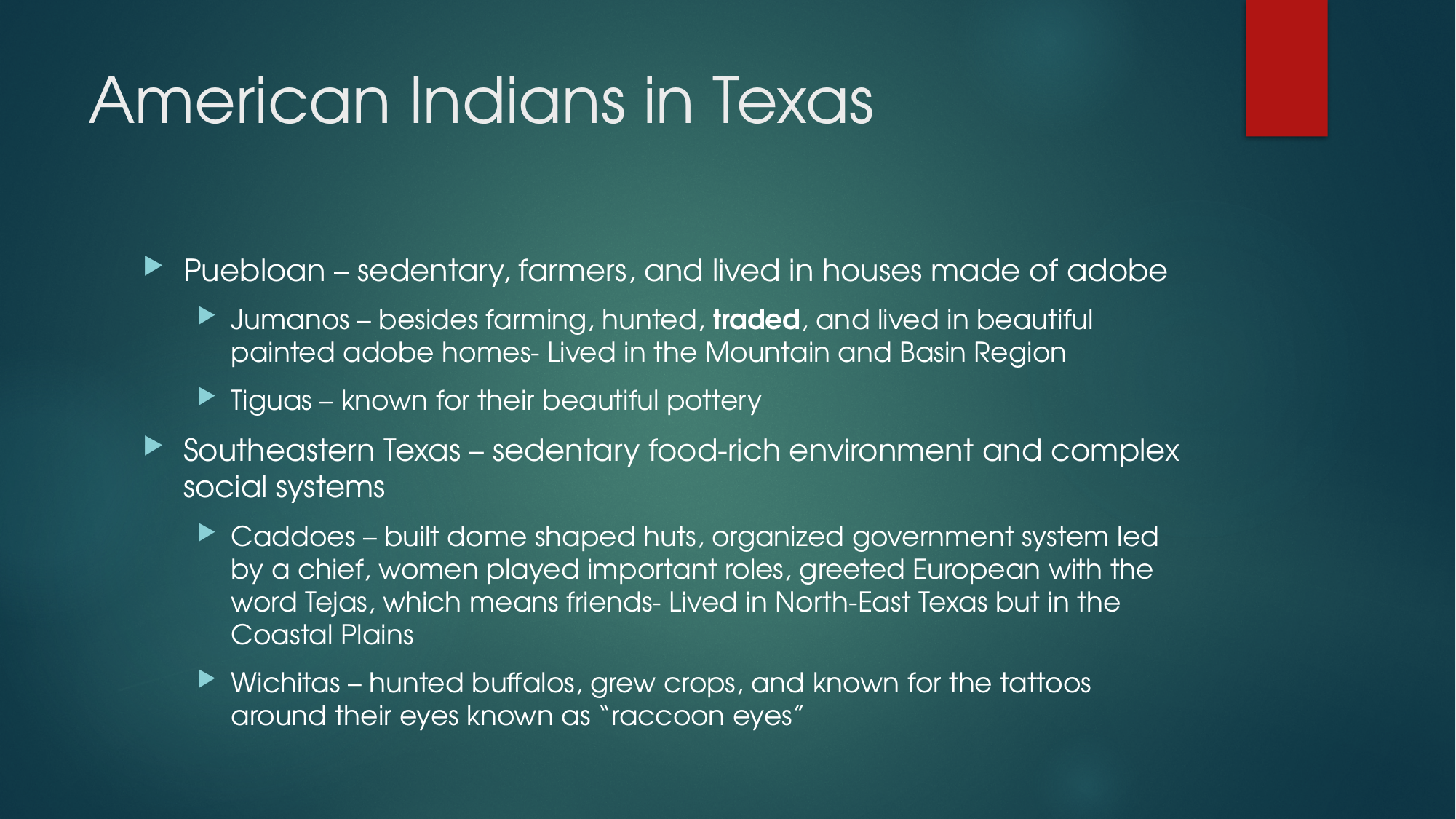

# American Indians in Texas
Puebloan – sedentary, farmers, and lived in houses made of adobe
Jumanos – besides farming, hunted, traded, and lived in beautiful painted adobe homes- Lived in the Mountain and Basin Region
Tiguas – known for their beautiful pottery
Southeastern Texas – sedentary food-rich environment and complex social systems
Caddoes – built dome shaped huts, organized government system led by a chief, women played important roles, greeted European with the word Tejas, which means friends- Lived in North-East Texas but in the Coastal Plains
Wichitas – hunted buffalos, grew crops, and known for the tattoos around their eyes known as “raccoon eyes”